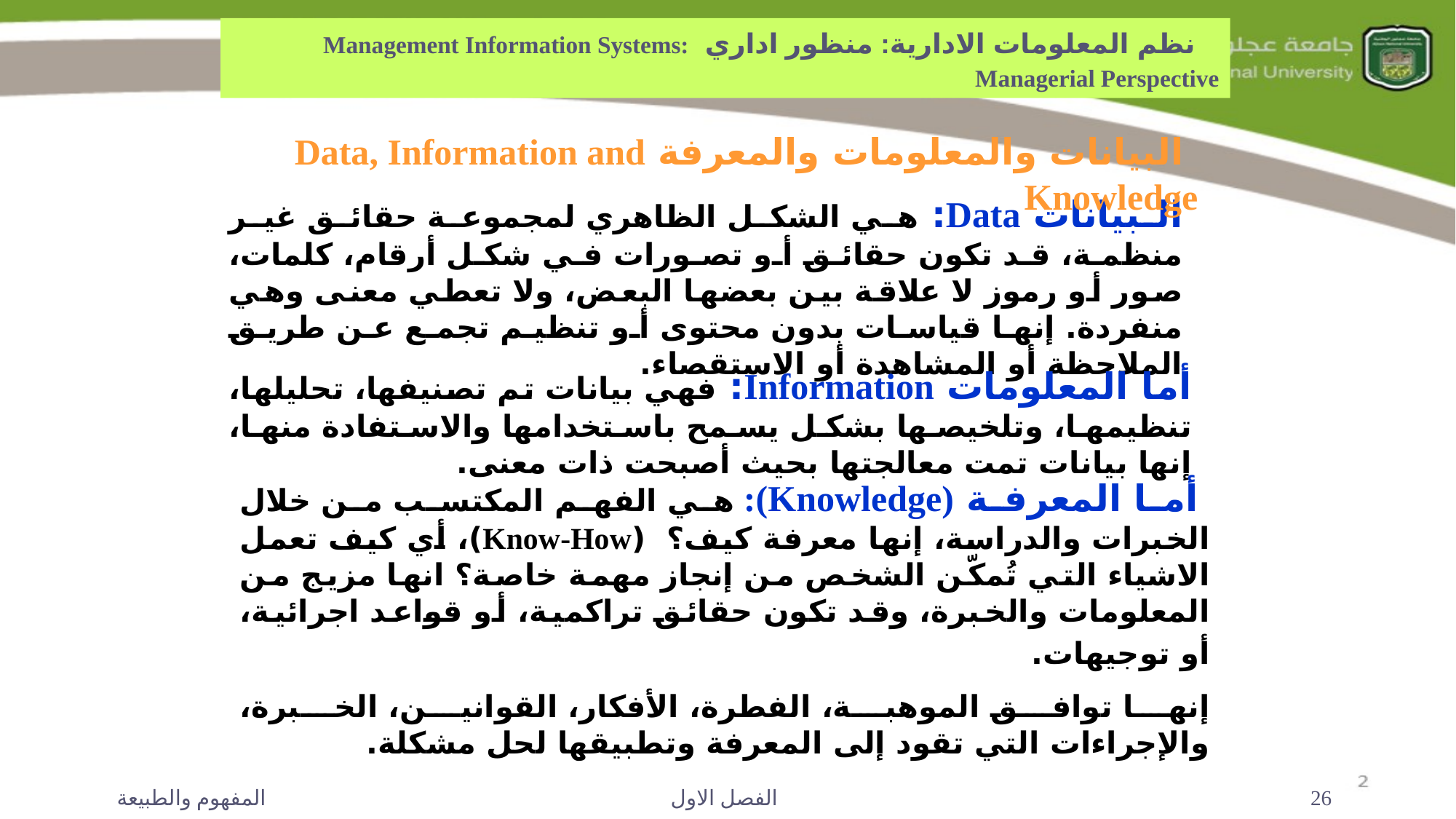

نظم المعلومات الادارية: منظور اداري  Management Information Systems: Managerial Perspective
 البيانات والمعلومات والمعرفة Data, Information and Knowledge
البيانات Data: هي الشكل الظاهري لمجموعة حقائق غير منظمة، قد تكون حقائق أو تصورات في شكل أرقام، كلمات، صور أو رموز لا علاقة بين بعضها البعض، ولا تعطي معنى وهي منفردة. إنها قياسات بدون محتوى أو تنظيم تجمع عن طريق الملاحظة أو المشاهدة أو الاستقصاء.
أما المعلومات Information: فهي بيانات تم تصنيفها، تحليلها، تنظيمها، وتلخيصها بشكل يسمح باستخدامها والاستفادة منها، إنها بيانات تمت معالجتها بحيث أصبحت ذات معنى.
 أما المعرفة (Knowledge): هي الفهم المكتسب من خلال الخبرات والدراسة، إنها معرفة كيف؟  (Know-How)، أي كيف تعمل الاشياء التي تُمكّن الشخص من إنجاز مهمة خاصة؟ انها مزيج من المعلومات والخبرة، وقد تكون حقائق تراكمية، أو قواعد اجرائية، أو توجيهات.
إنها توافق الموهبة، الفطرة، الأفكار، القوانين، الخبرة، والإجراءات التي تقود إلى المعرفة وتطبيقها لحل مشكلة.
المفهوم والطبيعة
الفصل الاول
26